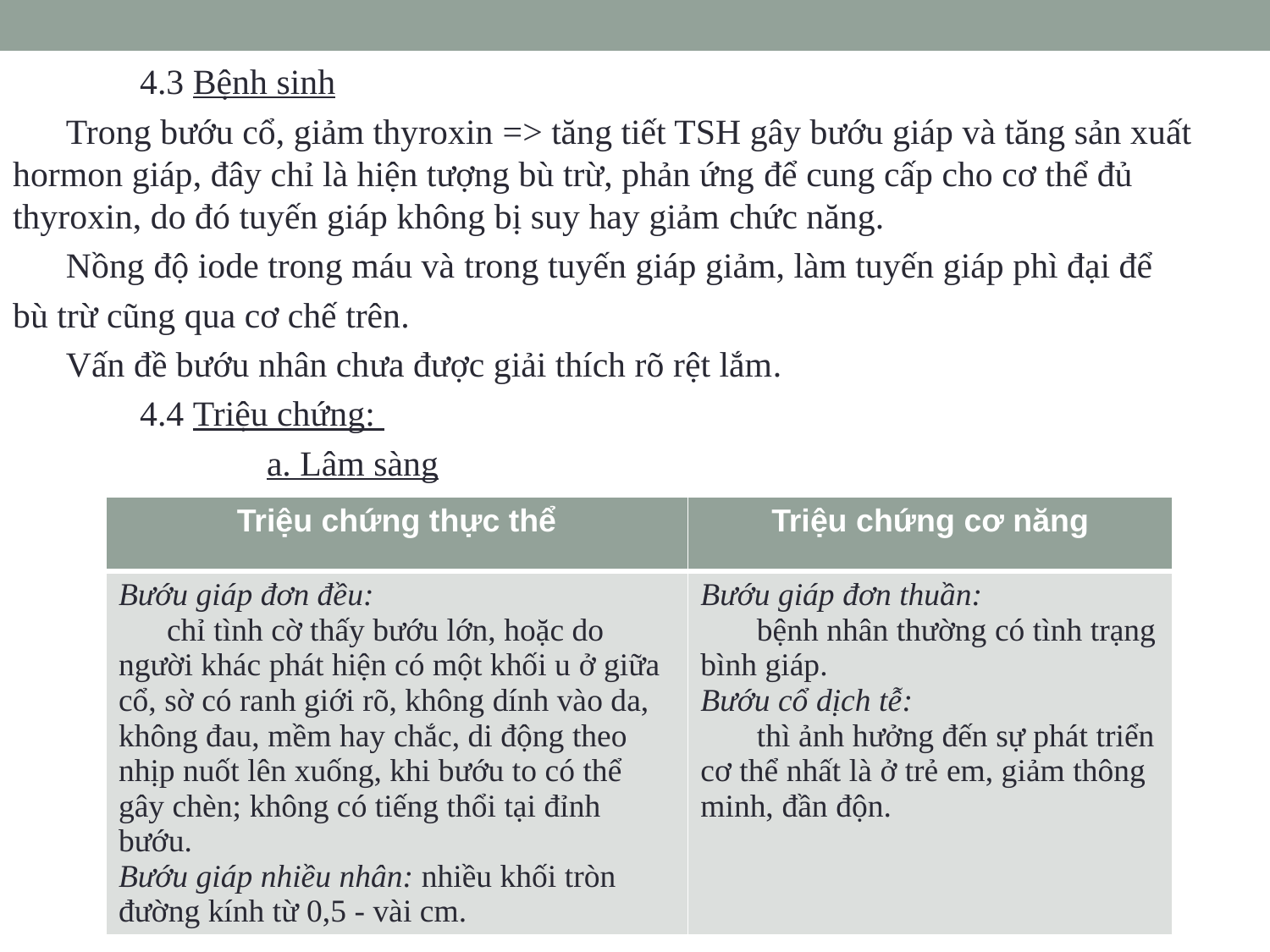

4.3 Bệnh sinh
      Trong bướu cổ, giảm thyroxin => tăng tiết TSH gây bướu giáp và tăng sản xuất hormon giáp, đây chỉ là hiện tượng bù trừ, phản ứng để cung cấp cho cơ thể đủ thyroxin, do đó tuyến giáp không bị suy hay giảm chức năng.
      Nồng độ iode trong máu và trong tuyến giáp giảm, làm tuyến giáp phì đại để
bù trừ cũng qua cơ chế trên.
      Vấn đề bướu nhân chưa được giải thích rõ rệt lắm.
    	4.4 Triệu chứng:
		a. Lâm sàng
| Triệu chứng thực thể | Triệu chứng cơ năng |
| --- | --- |
| Bướu giáp đơn đều: chỉ tình cờ thấy bướu lớn, hoặc do người khác phát hiện có một khối u ở giữa cổ, sờ có ranh giới rõ, không dính vào da, không đau, mềm hay chắc, di động theo nhịp nuốt lên xuống, khi bướu to có thể gây chèn; không có tiếng thổi tại đỉnh bướu. Bướu giáp nhiều nhân: nhiều khối tròn đường kính từ 0,5 - vài cm. | Bướu giáp đơn thuần: bệnh nhân thường có tình trạng bình giáp. Bướu cổ dịch tễ: thì ảnh hưởng đến sự phát triển cơ thể nhất là ở trẻ em, giảm thông minh, đần độn. |